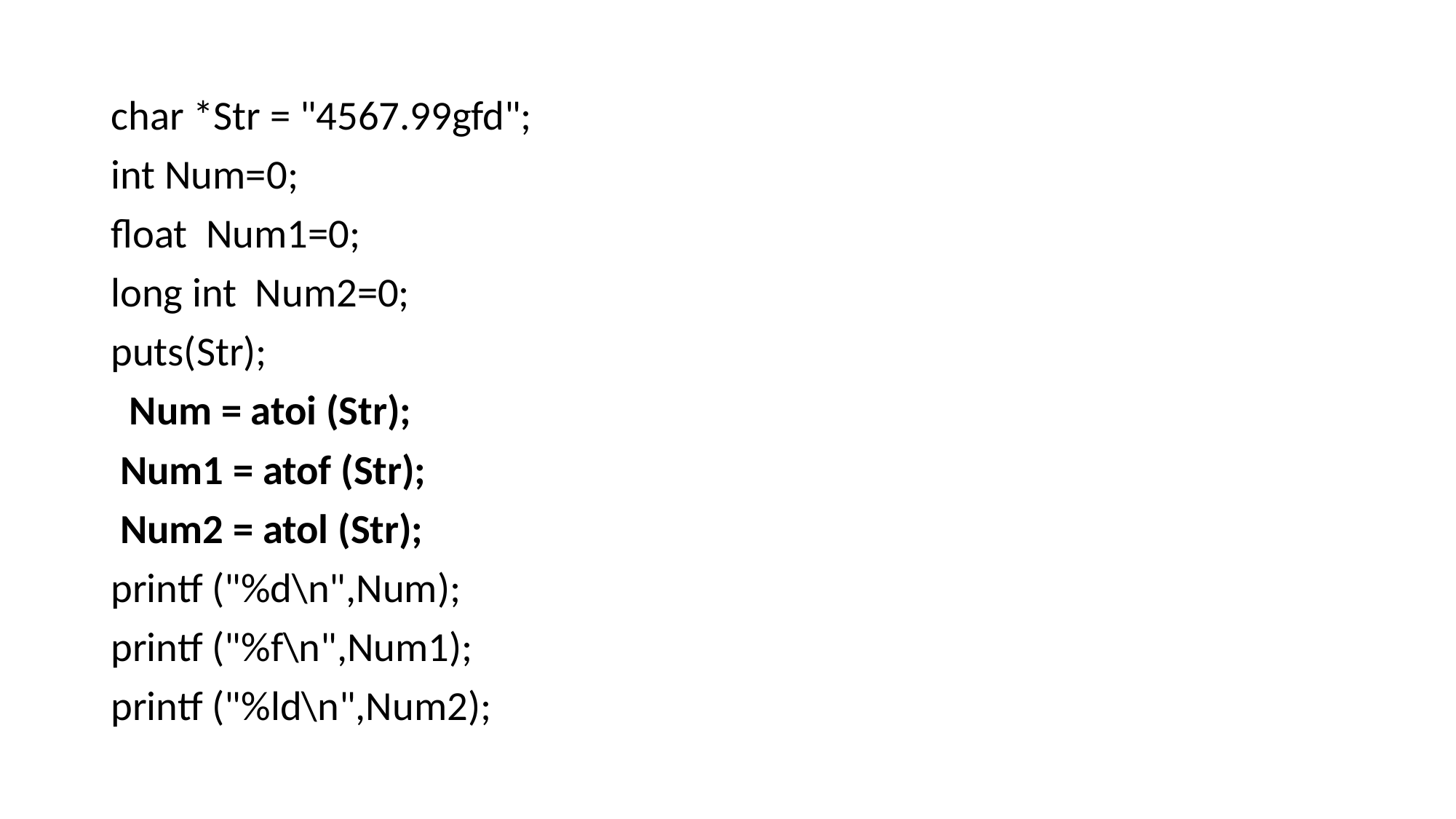

#
char *Str = "4567.99gfd";
int Num=0;
float  Num1=0;
long int  Num2=0;
puts(Str);
  Num = atoi (Str);
 Num1 = atof (Str);
 Num2 = atol (Str);
printf ("%d\n",Num);
printf ("%f\n",Num1);
printf ("%ld\n",Num2);